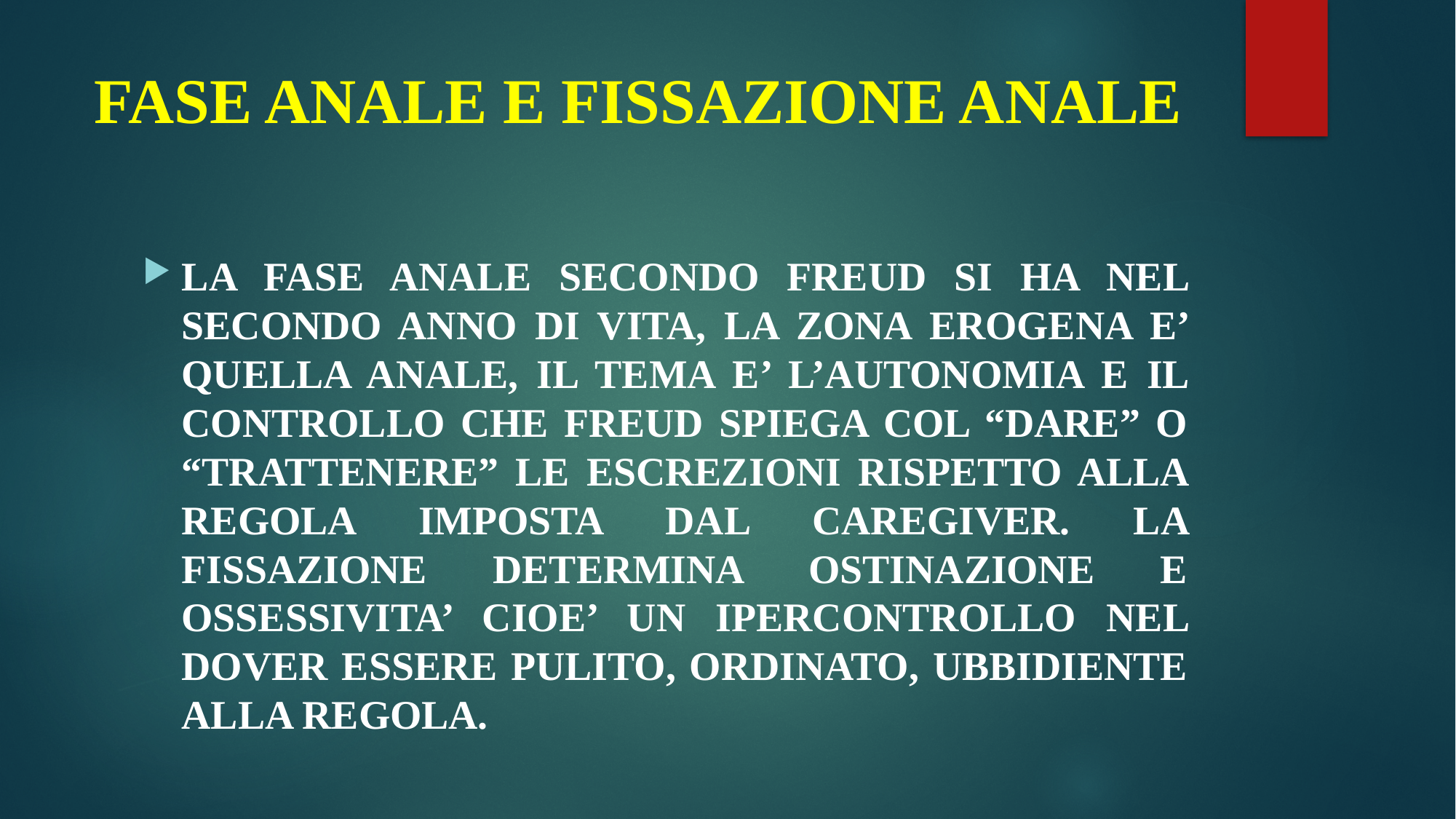

# FASE ANALE E FISSAZIONE ANALE
LA FASE ANALE SECONDO FREUD SI HA NEL SECONDO ANNO DI VITA, LA ZONA EROGENA E’ QUELLA ANALE, IL TEMA E’ L’AUTONOMIA E IL CONTROLLO CHE FREUD SPIEGA COL “DARE” O “TRATTENERE” LE ESCREZIONI RISPETTO ALLA REGOLA IMPOSTA DAL CAREGIVER. LA FISSAZIONE DETERMINA OSTINAZIONE E OSSESSIVITA’ CIOE’ UN IPERCONTROLLO NEL DOVER ESSERE PULITO, ORDINATO, UBBIDIENTE ALLA REGOLA.